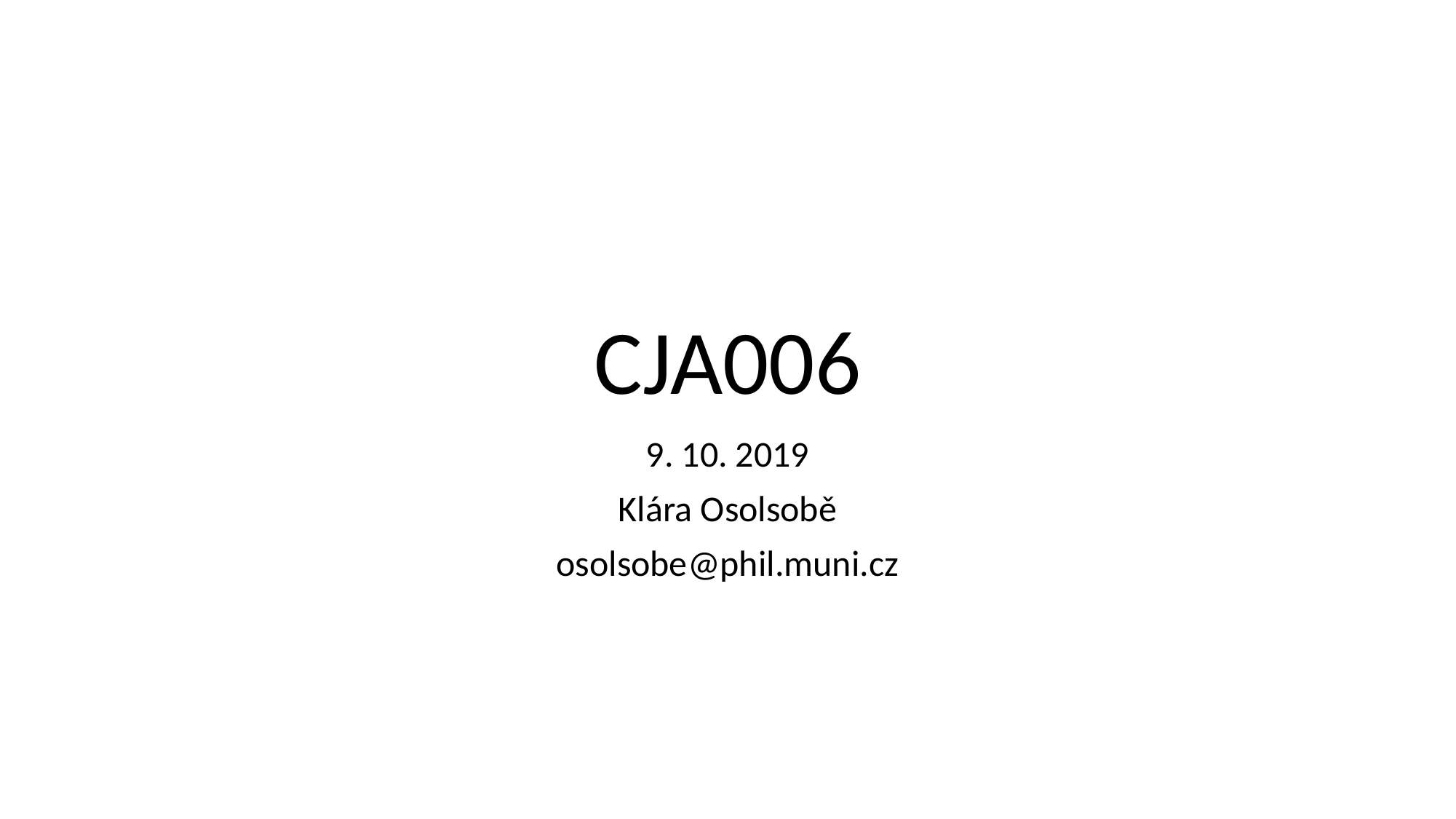

# CJA006
9. 10. 2019
Klára Osolsobě
osolsobe@phil.muni.cz